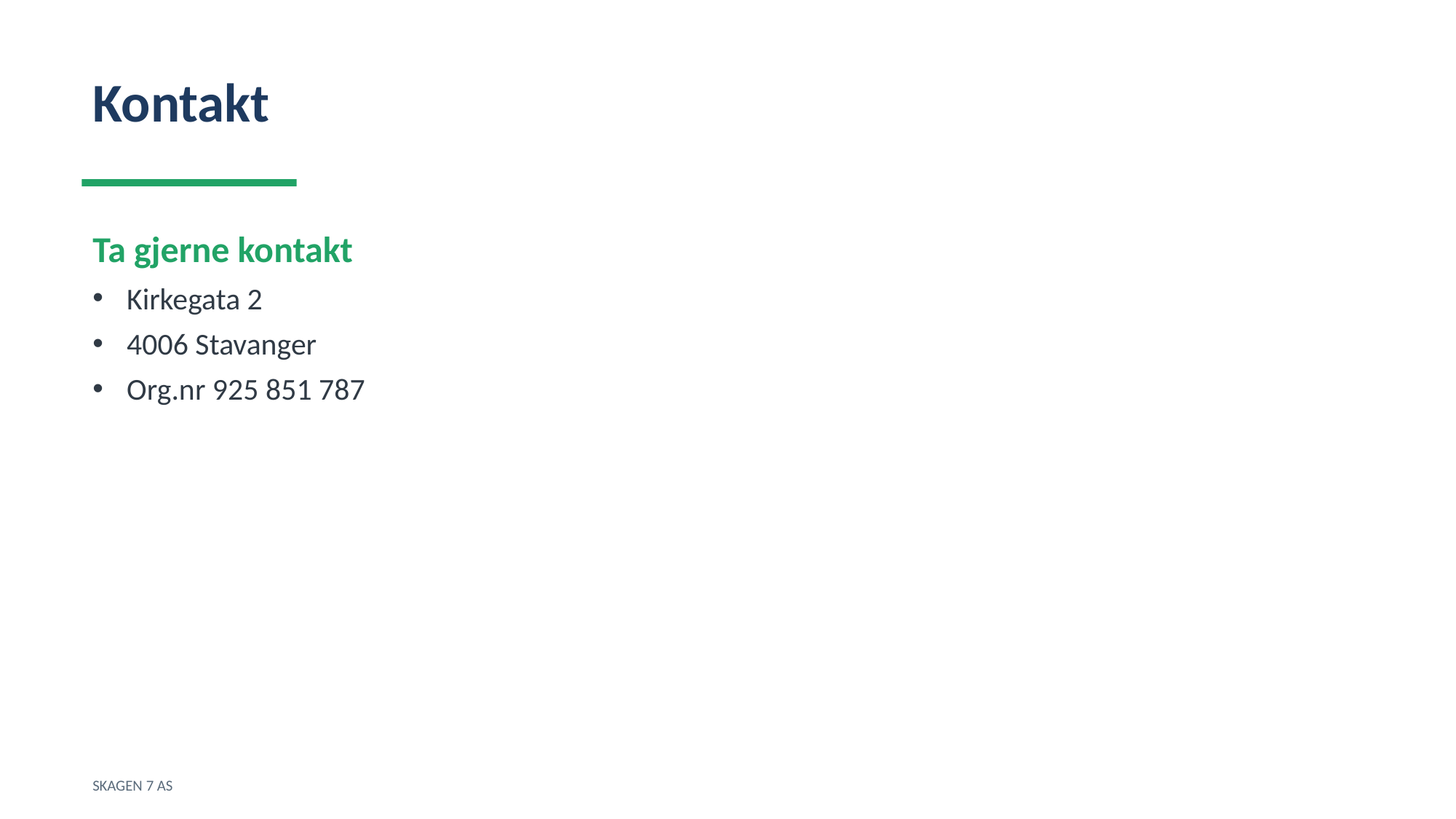

Kontakt

Ta gjerne kontakt
Kirkegata 2
4006 Stavanger
Org.nr 925 851 787
SKAGEN 7 AS